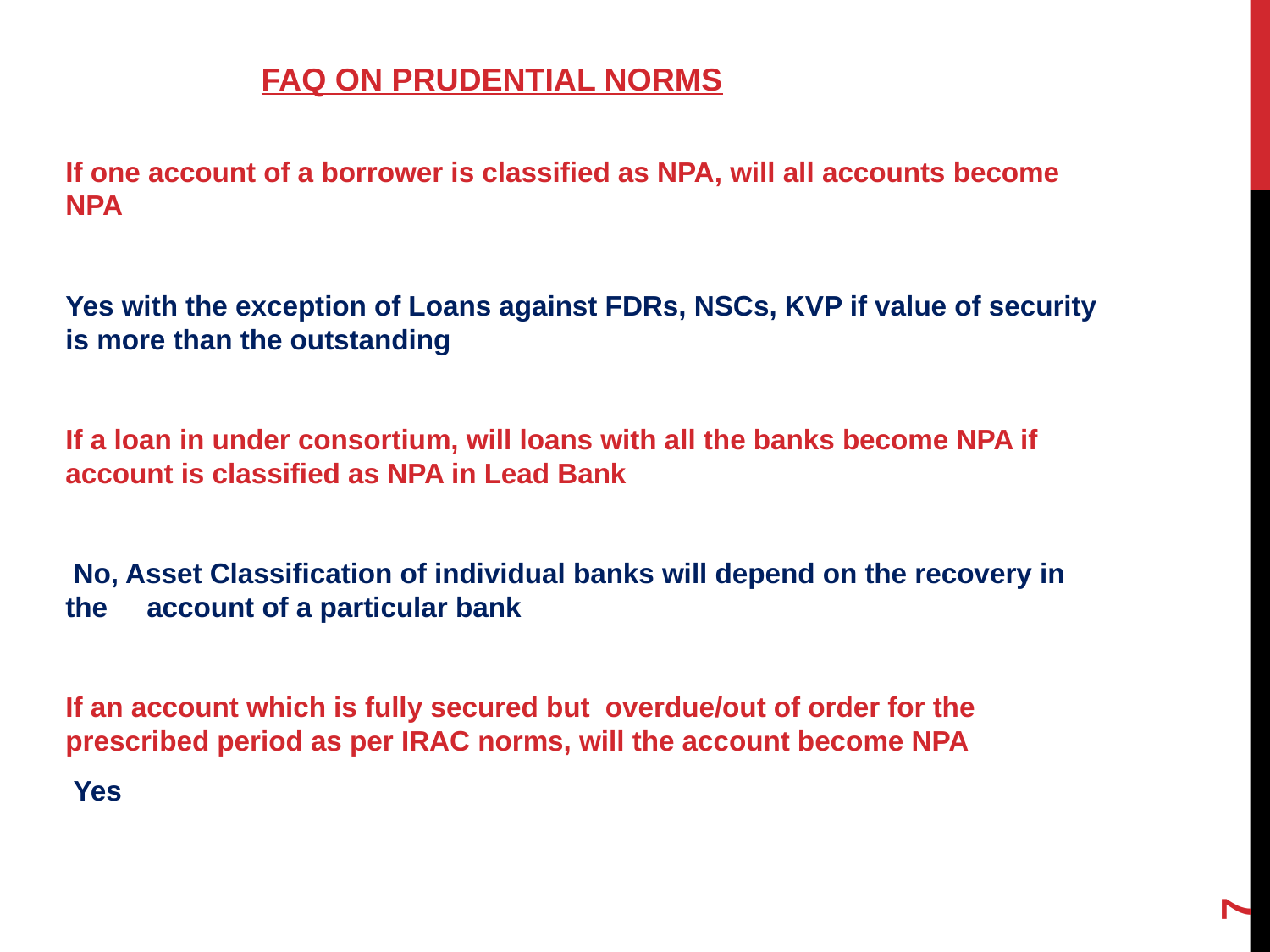

FAQ ON PRUDENTIAL NORMS

If one account of a borrower is classified as NPA, will all accounts become NPA

Yes with the exception of Loans against FDRs, NSCs, KVP if value of security is more than the outstanding

If a loan in under consortium, will loans with all the banks become NPA if account is classified as NPA in Lead Bank

 No, Asset Classification of individual banks will depend on the recovery in the     account of a particular bank

If an account which is fully secured but  overdue/out of order for the prescribed period as per IRAC norms, will the account become NPA
 Yes

7